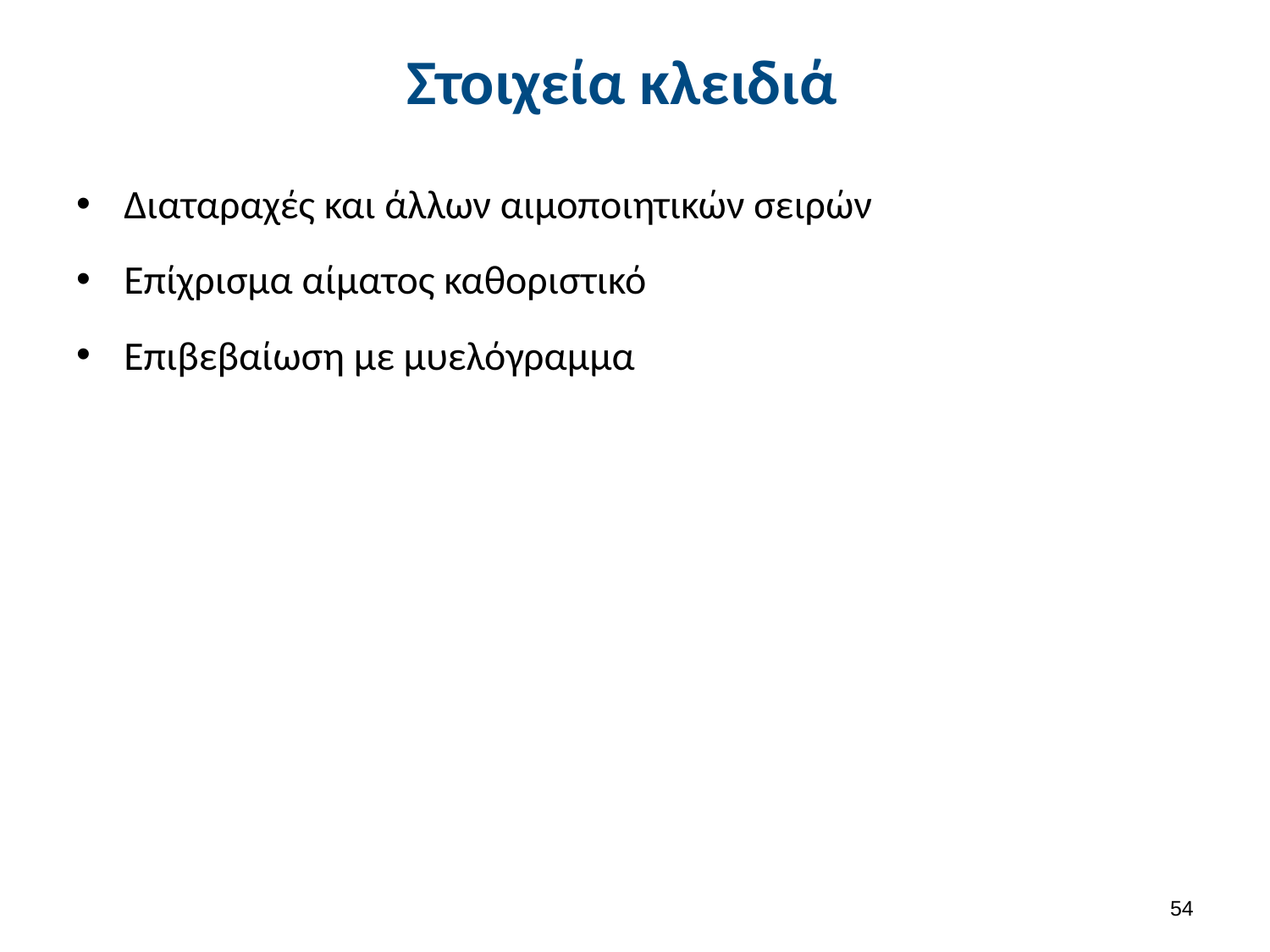

# Στοιχεία κλειδιά
Διαταραχές και άλλων αιμοποιητικών σειρών
Επίχρισμα αίματος καθοριστικό
Επιβεβαίωση με μυελόγραμμα
54